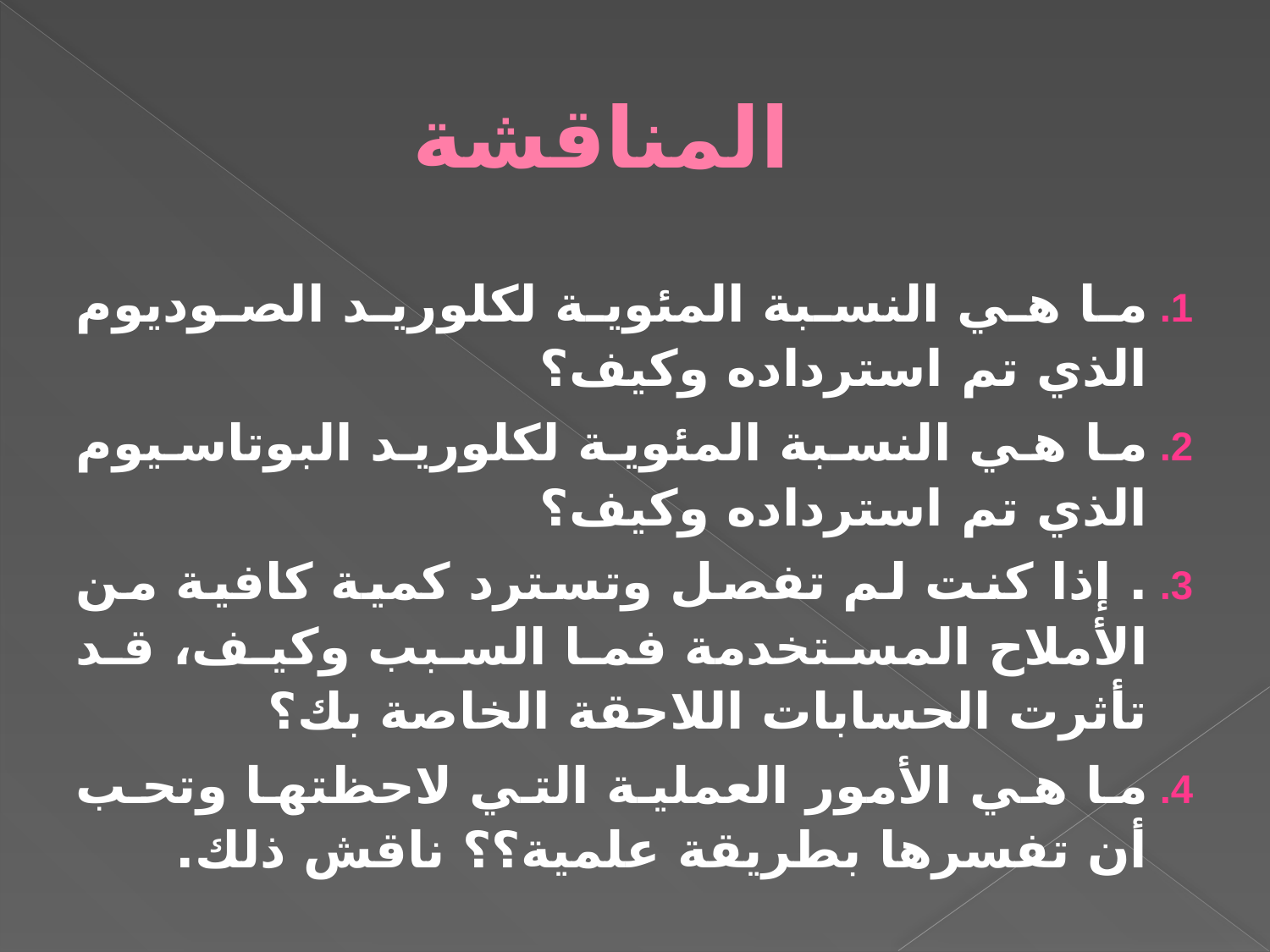

# المناقشة
ما هي النسبة المئوية لكلوريد الصوديوم الذي تم استرداده وكيف؟
ما هي النسبة المئوية لكلوريد البوتاسيوم الذي تم استرداده وكيف؟
. إذا كنت لم تفصل وتسترد كمية كافية من الأملاح المستخدمة فما السبب وكيف، قد تأثرت الحسابات اللاحقة الخاصة بك؟
ما هي الأمور العملية التي لاحظتها وتحب أن تفسرها بطريقة علمية؟؟ ناقش ذلك.